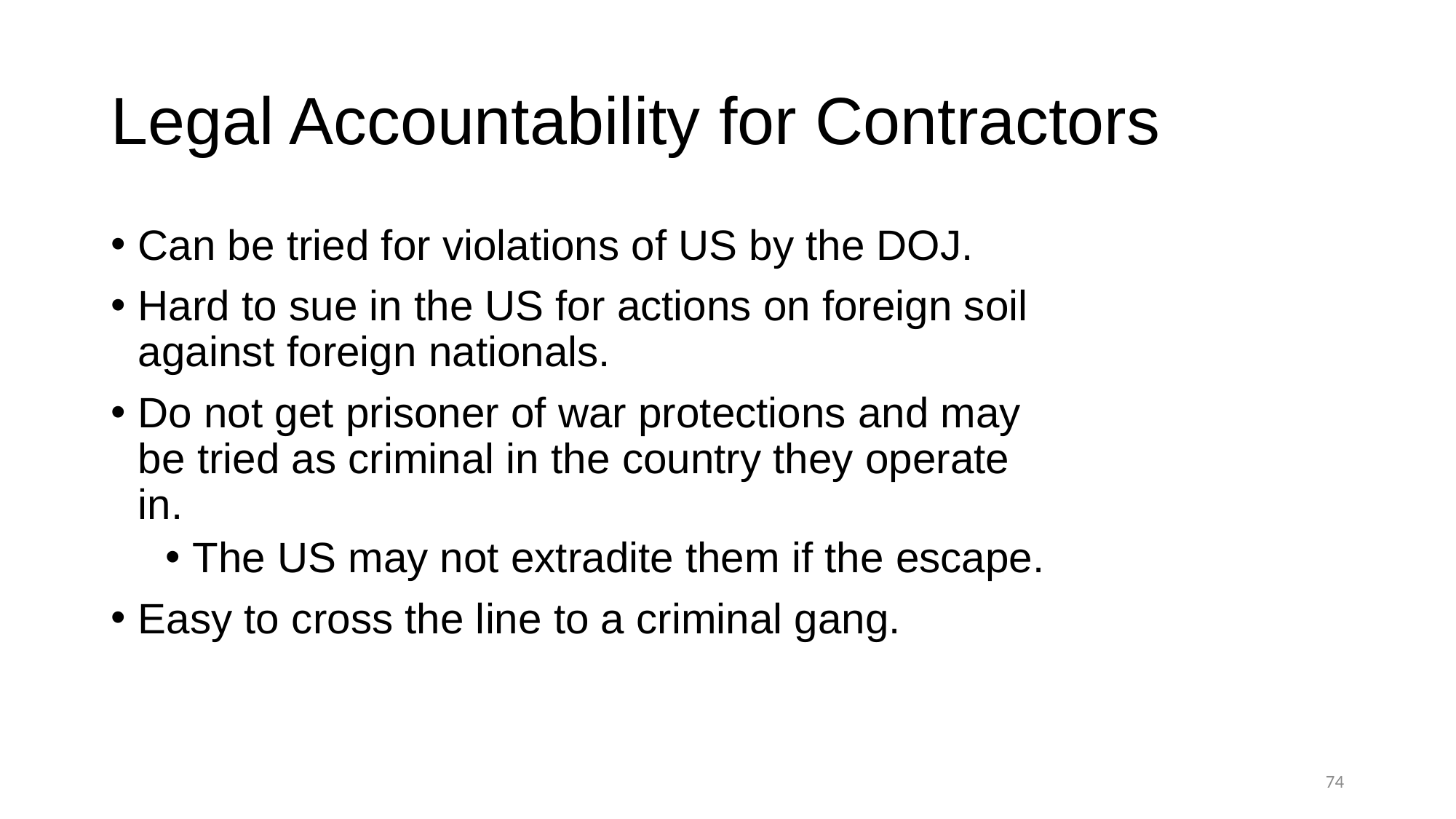

# Legal Accountability for Contractors
Can be tried for violations of US by the DOJ.
Hard to sue in the US for actions on foreign soil against foreign nationals.
Do not get prisoner of war protections and may be tried as criminal in the country they operate in.
The US may not extradite them if the escape.
Easy to cross the line to a criminal gang.
74